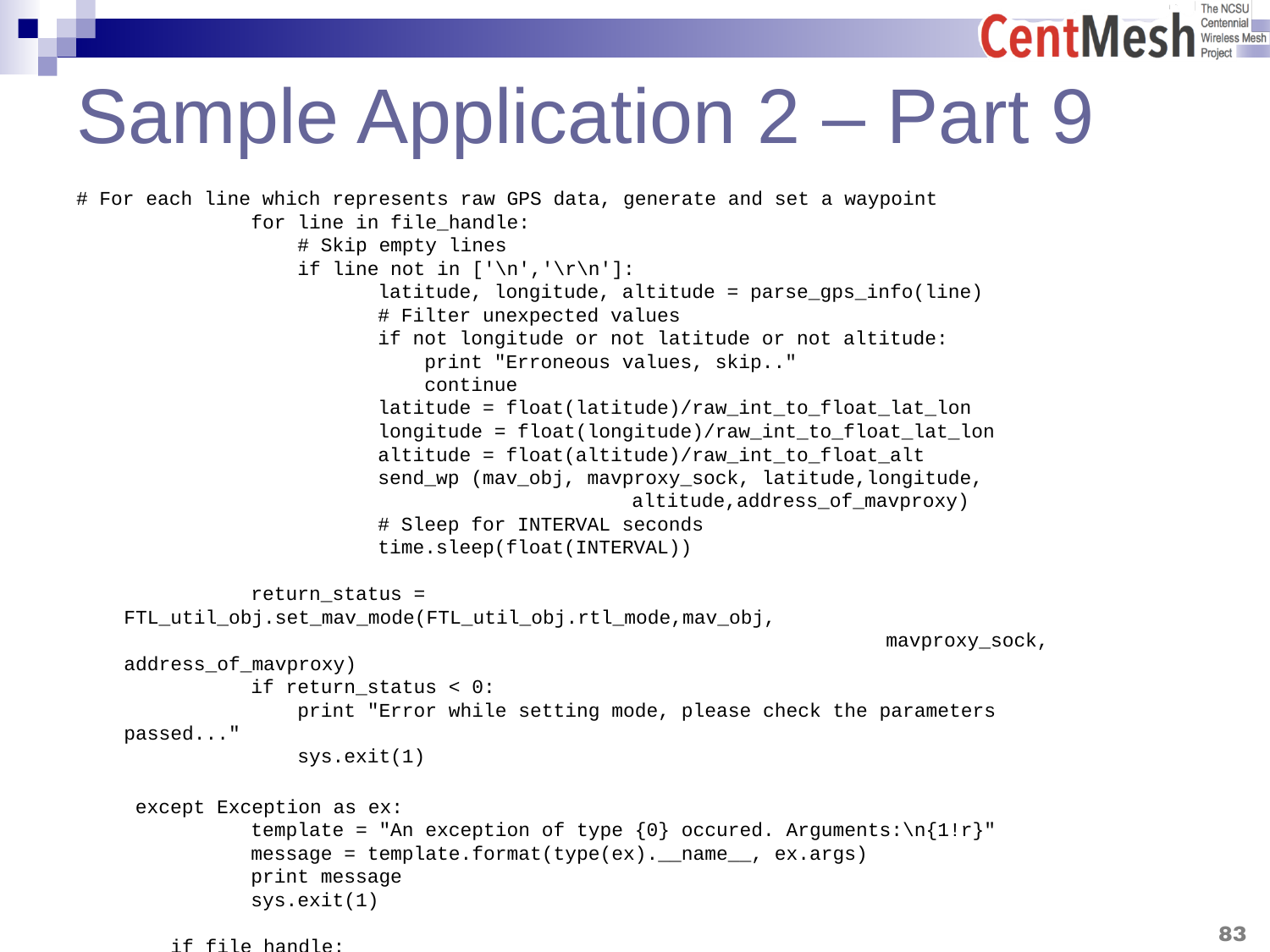

# Sample Application 2 – Part 9
# For each line which represents raw GPS data, generate and set a waypoint for line in file_handle: # Skip empty lines if line not in ['\n','\r\n']: latitude, longitude, altitude = parse_gps_info(line) # Filter unexpected values if not longitude or not latitude or not altitude: print "Erroneous values, skip.." continue latitude = float(latitude)/raw_int_to_float_lat_lon longitude = float(longitude)/raw_int_to_float_lat_lon altitude = float(altitude)/raw_int_to_float_alt send_wp (mav_obj, mavproxy_sock, latitude,longitude, altitude,address_of_mavproxy) # Sleep for INTERVAL seconds time.sleep(float(INTERVAL)) return_status = FTL_util_obj.set_mav_mode(FTL_util_obj.rtl_mode,mav_obj, mavproxy_sock, address_of_mavproxy) if return_status < 0: print "Error while setting mode, please check the parameters passed..." sys.exit(1)
 except Exception as ex:
	template = "An exception of type {0} occured. Arguments:\n{1!r}"
	message = template.format(type(ex).__name__, ex.args)
	print message
	sys.exit(1)
    if file_handle:
	file_handle.close()
if __name__ == '__main__':
    main()

         83